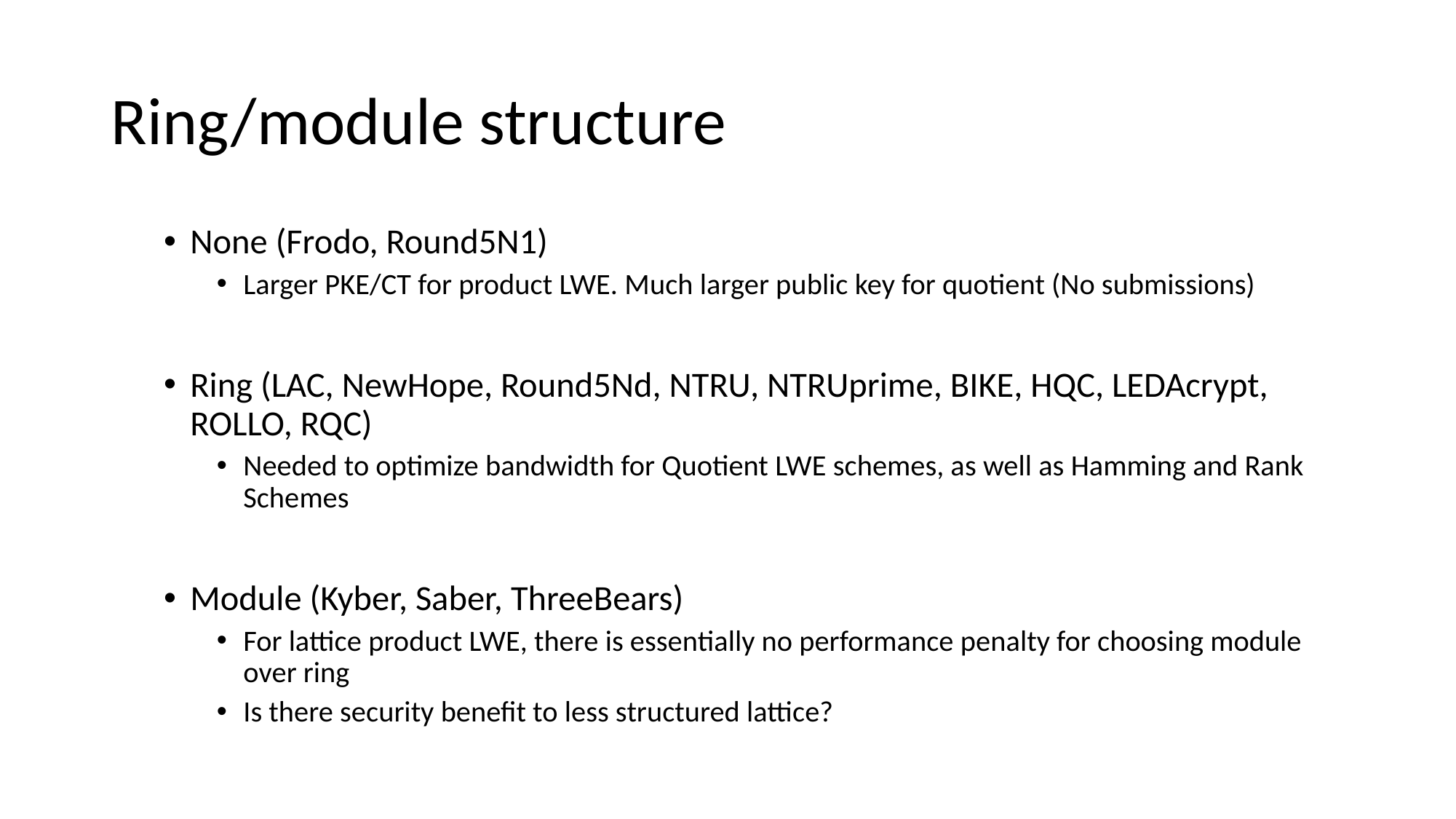

# Ring/module structure
None (Frodo, Round5N1)
Larger PKE/CT for product LWE. Much larger public key for quotient (No submissions)

Ring (LAC, NewHope, Round5Nd, NTRU, NTRUprime, BIKE, HQC, LEDAcrypt, ROLLO, RQC)
Needed to optimize bandwidth for Quotient LWE schemes, as well as Hamming and Rank Schemes

Module (Kyber, Saber, ThreeBears)
For lattice product LWE, there is essentially no performance penalty for choosing module over ring
Is there security benefit to less structured lattice?